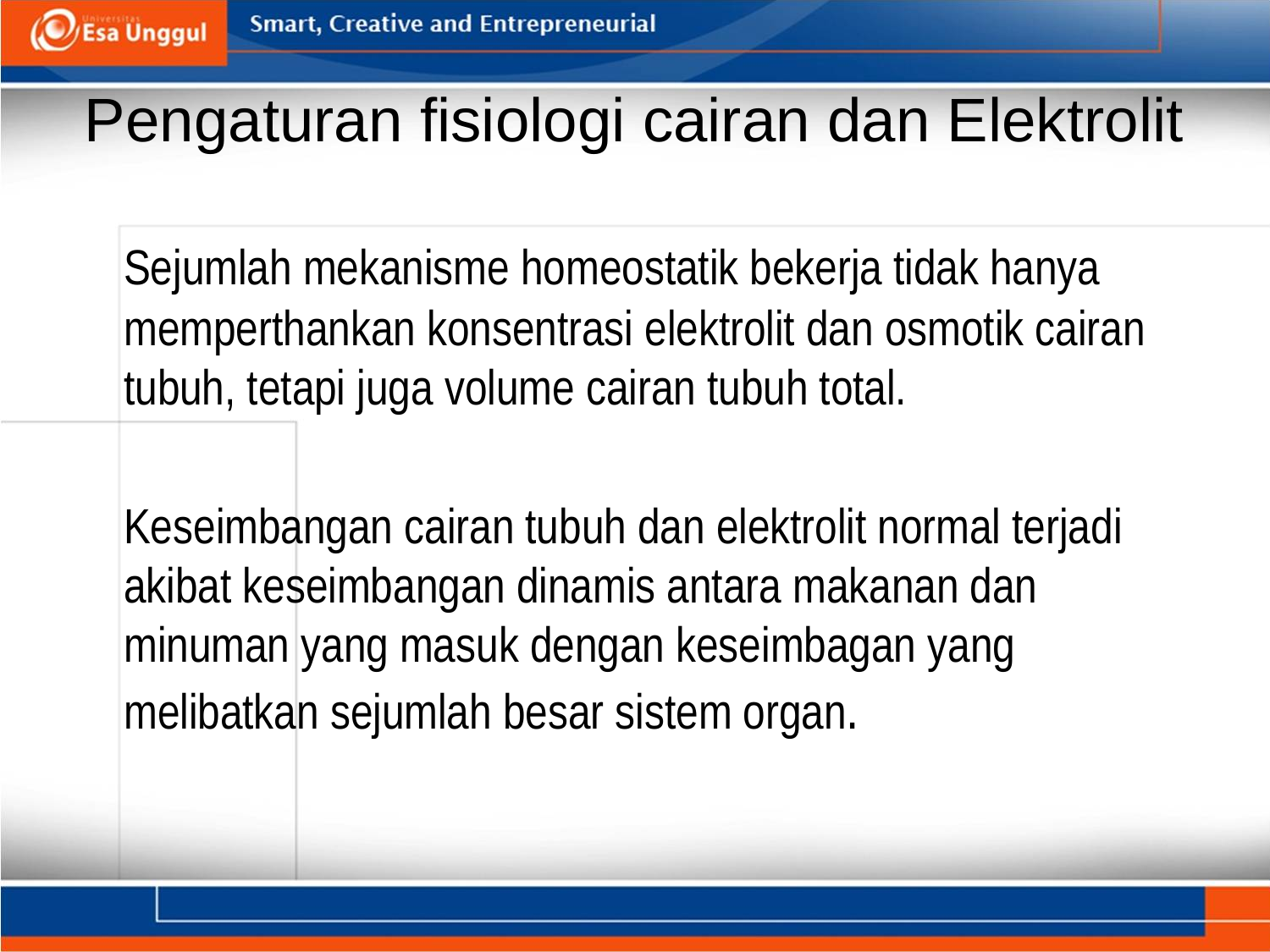

# Pengaturan fisiologi cairan dan Elektrolit
	Sejumlah mekanisme homeostatik bekerja tidak hanya memperthankan konsentrasi elektrolit dan osmotik cairan tubuh, tetapi juga volume cairan tubuh total.

	Keseimbangan cairan tubuh dan elektrolit normal terjadi akibat keseimbangan dinamis antara makanan dan minuman yang masuk dengan keseimbagan yang melibatkan sejumlah besar sistem organ.